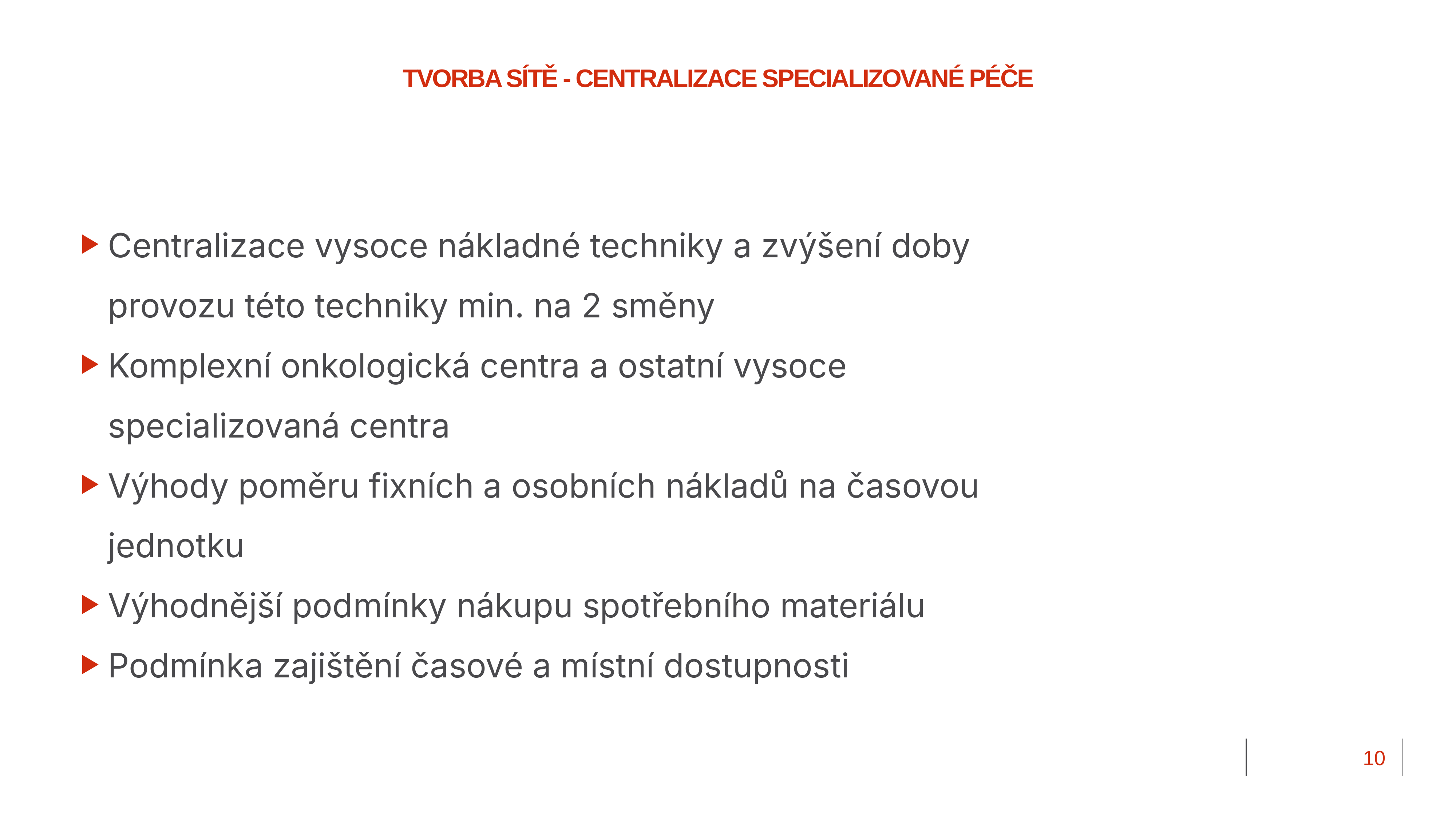

# Tvorba sítě - Centralizace specializované péče
Centralizace vysoce nákladné techniky a zvýšení doby provozu této techniky min. na 2 směny
Komplexní onkologická centra a ostatní vysoce specializovaná centra
Výhody poměru fixních a osobních nákladů na časovou jednotku
Výhodnější podmínky nákupu spotřebního materiálu
Podmínka zajištění časové a místní dostupnosti

10